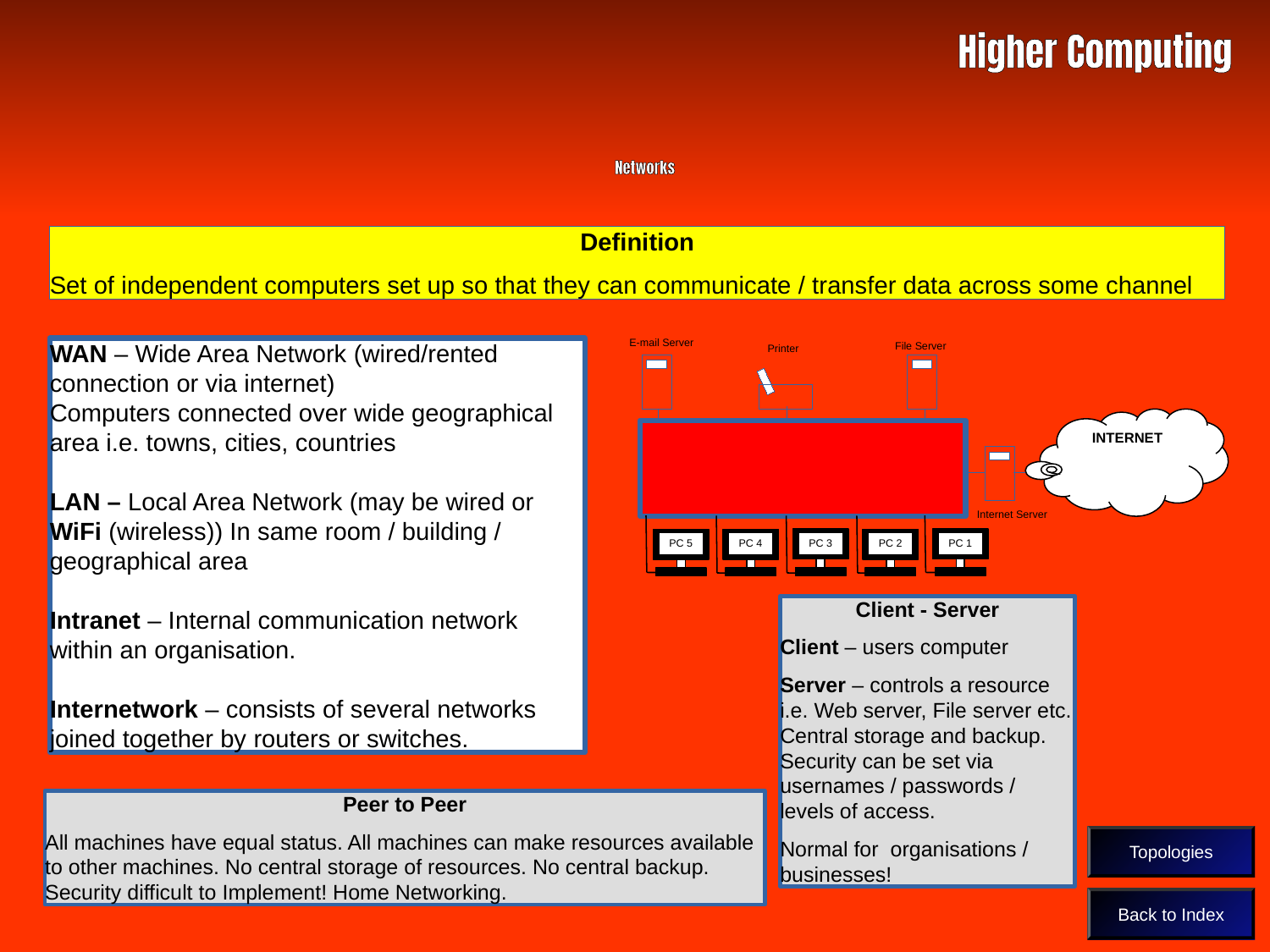

Higher Computing
# Networks
Networks
Definition
Set of independent computers set up so that they can communicate / transfer data across some channel
E-mail Server
File Server
Printer
WAN – Wide Area Network (wired/rented connection or via internet)
Computers connected over wide geographical area i.e. towns, cities, countries

LAN – Local Area Network (may be wired or WiFi (wireless)) In same room / building / geographical area

Intranet – Internal communication network within an organisation.

Internetwork – consists of several networks joined together by routers or switches.

INTERNET

Internet Server

PC 5

PC 4

PC 3

PC 2

PC 1
Client - Server
Client – users computer
Server – controls a resource i.e. Web server, File server etc. Central storage and backup. Security can be set via usernames / passwords / levels of access.
Normal for  organisations / businesses!
Peer to Peer
All machines have equal status. All machines can make resources available to other machines. No central storage of resources. No central backup. Security difficult to Implement! Home Networking.

Topologies

Back to Index